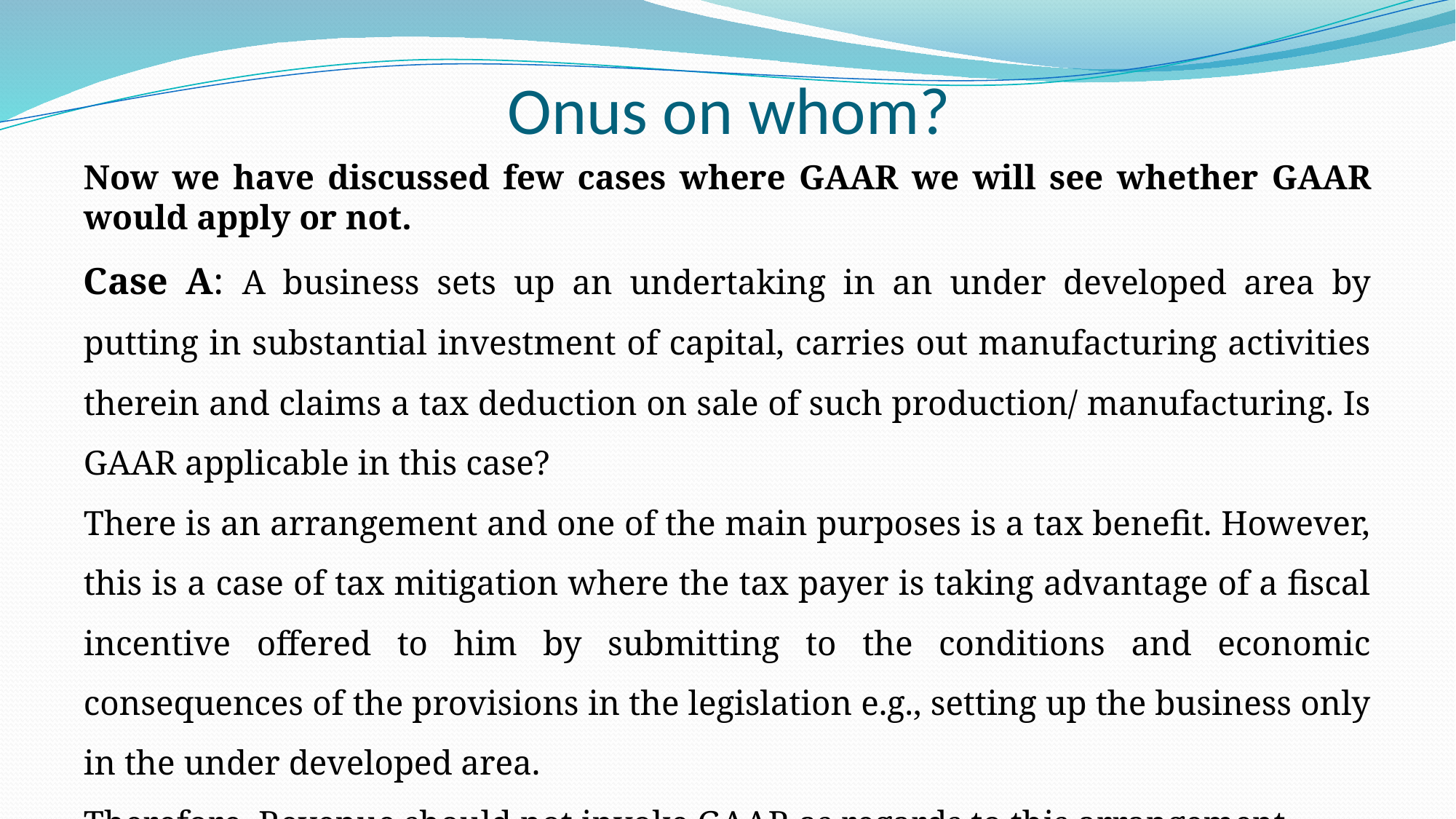

# Onus on whom?
Now we have discussed few cases where GAAR we will see whether GAAR would apply or not.
Case A: A business sets up an undertaking in an under developed area by putting in substantial investment of capital, carries out manufacturing activities therein and claims a tax deduction on sale of such production/ manufacturing. Is GAAR applicable in this case?
There is an arrangement and one of the main purposes is a tax benefit. However, this is a case of tax mitigation where the tax payer is taking advantage of a fiscal incentive offered to him by submitting to the conditions and economic consequences of the provisions in the legislation e.g., setting up the business only in the under developed area.
Therefore, Revenue should not invoke GAAR as regards to this arrangement.